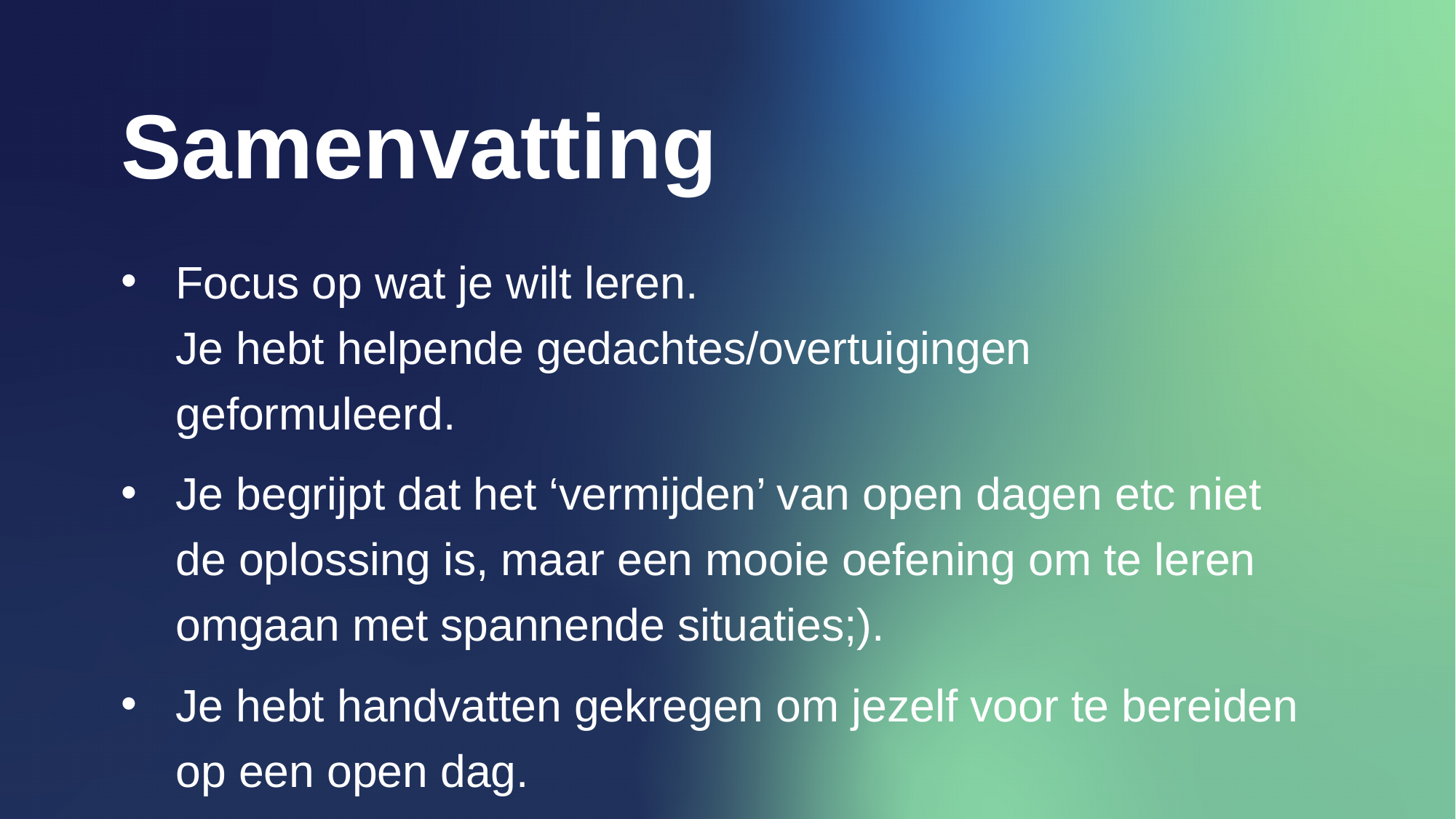

Samenvatting
Focus op wat je wilt leren.
Je hebt helpende gedachtes/overtuigingen geformuleerd.
Je begrijpt dat het ‘vermijden’ van open dagen etc niet de oplossing is, maar een mooie oefening om te leren omgaan met spannende situaties;).
Je hebt handvatten gekregen om jezelf voor te bereiden op een open dag.